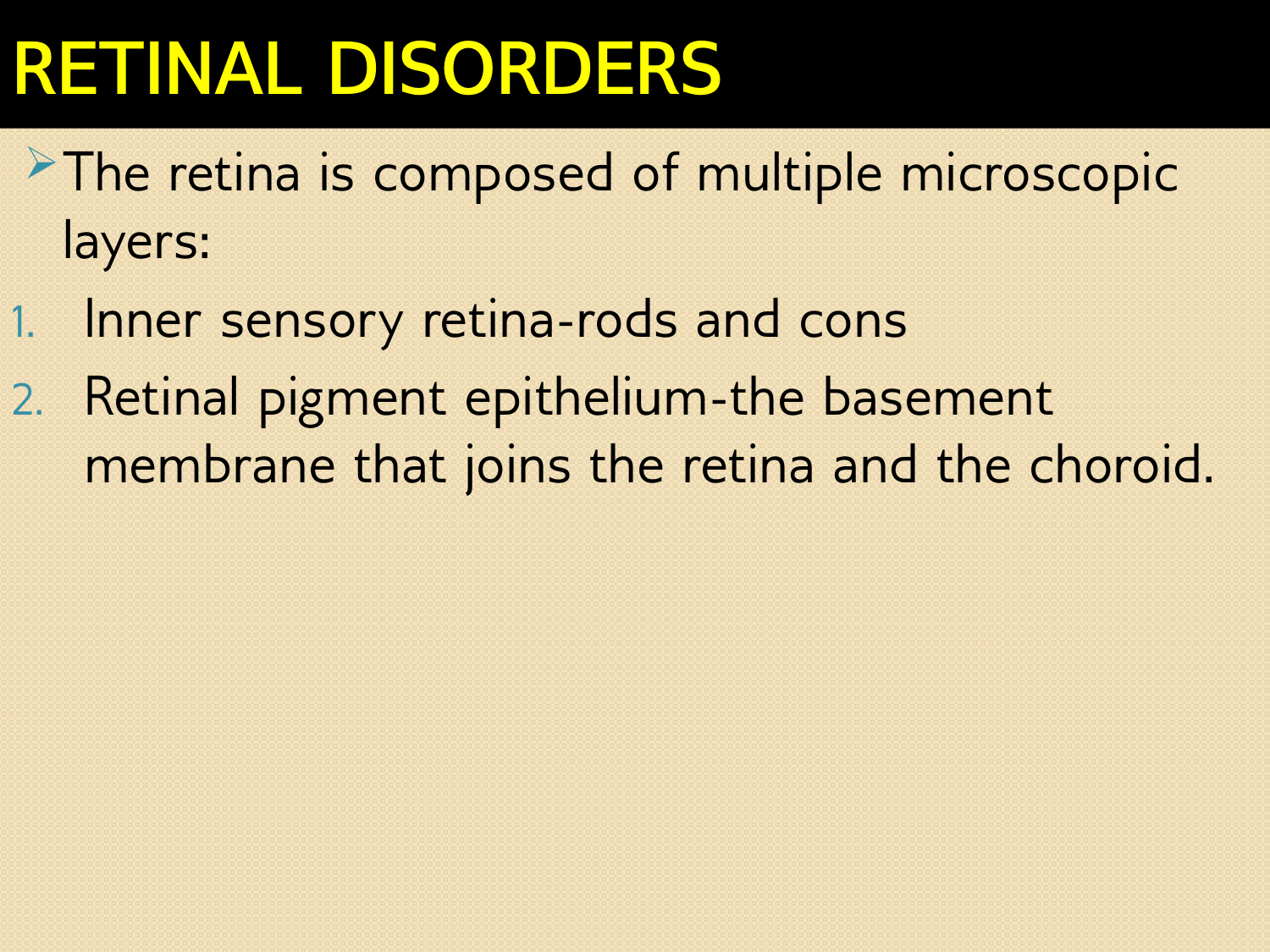

# RETINAL DISORDERS
The retina is composed of multiple microscopic layers:
Inner sensory retina-rods and cons
Retinal pigment epithelium-the basement membrane that joins the retina and the choroid.
136